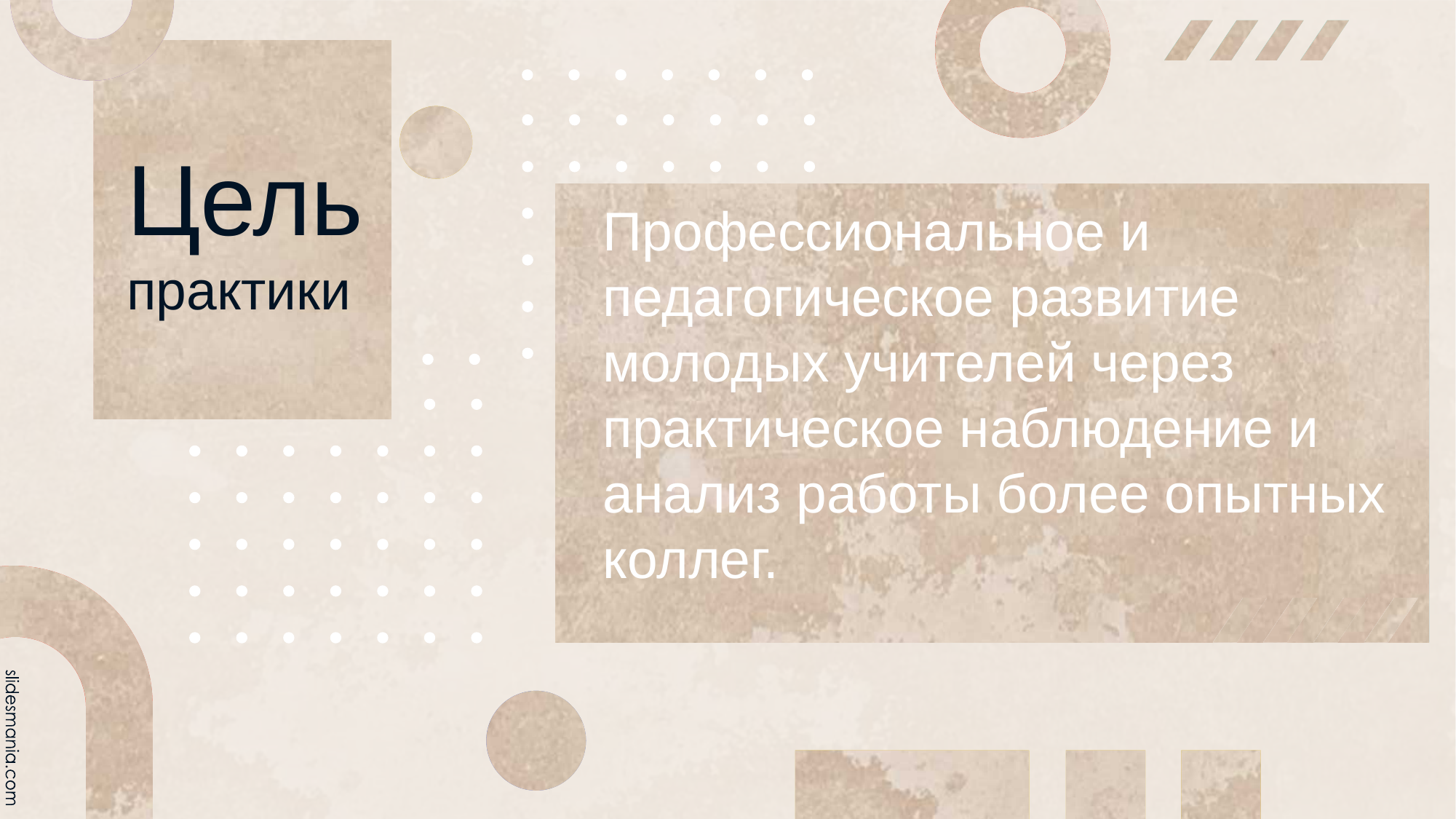

Цель
практики
# Профессиональное и педагогическое развитие молодых учителей через практическое наблюдение и анализ работы более опытных коллег.